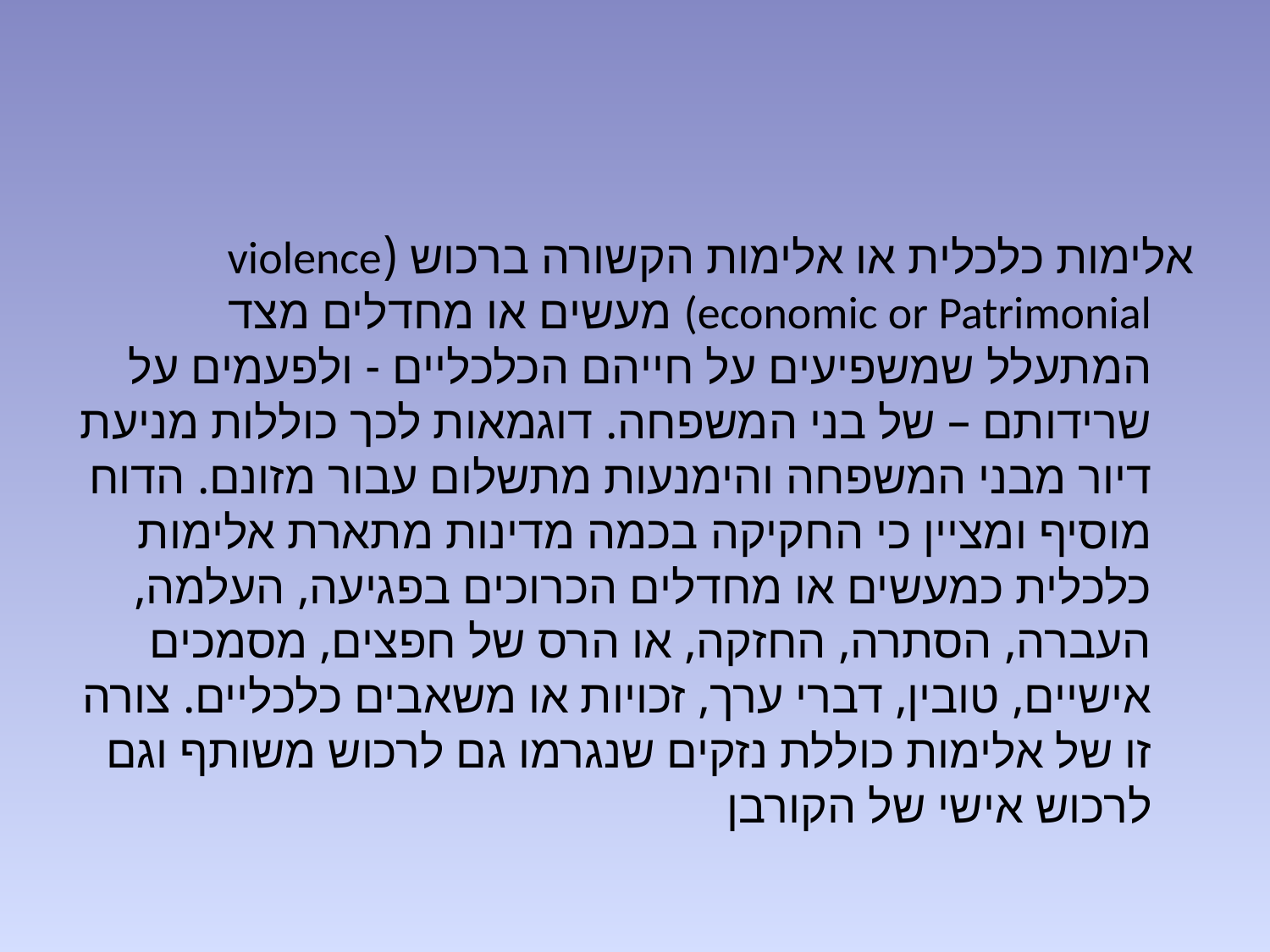

#
אלימות כלכלית או אלימות הקשורה ברכוש (violence (economic or Patrimonial מעשים או מחדלים מצד המתעלל שמשפיעים על חייהם הכלכליים - ולפעמים על שרידותם – של בני המשפחה. דוגמאות לכך כוללות מניעת דיור מבני המשפחה והימנעות מתשלום עבור מזונם. הדוח מוסיף ומציין כי החקיקה בכמה מדינות מתארת אלימות כלכלית כמעשים או מחדלים הכרוכים בפגיעה, העלמה, העברה, הסתרה, החזקה, או הרס של חפצים, מסמכים אישיים, טובין, דברי ערך, זכויות או משאבים כלכליים. צורה זו של אלימות כוללת נזקים שנגרמו גם לרכוש משותף וגם לרכוש אישי של הקורבן